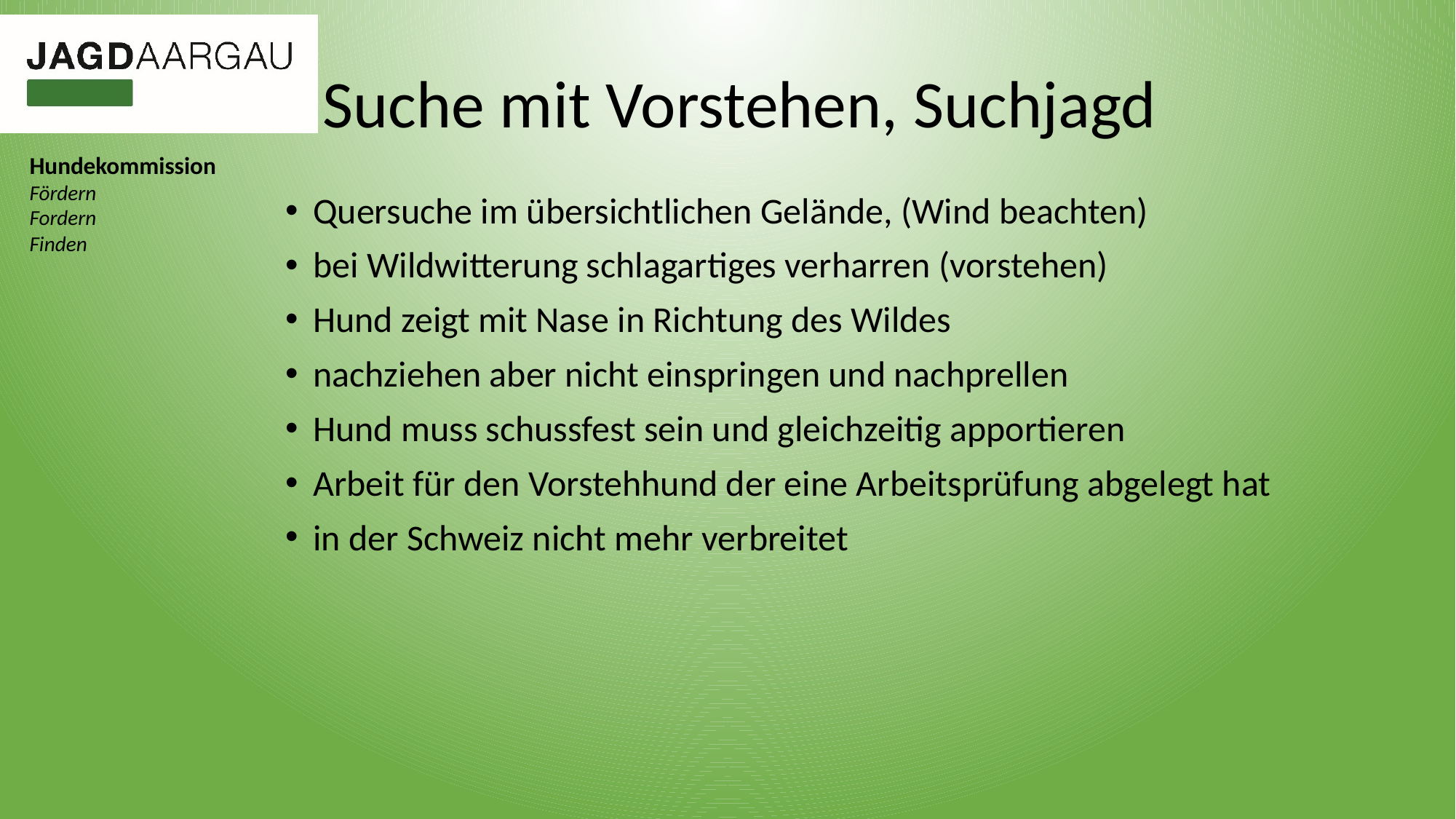

# Suche mit Vorstehen, Suchjagd
Quersuche im übersichtlichen Gelände, (Wind beachten)
bei Wildwitterung schlagartiges verharren (vorstehen)
Hund zeigt mit Nase in Richtung des Wildes
nachziehen aber nicht einspringen und nachprellen
Hund muss schussfest sein und gleichzeitig apportieren
Arbeit für den Vorstehhund der eine Arbeitsprüfung abgelegt hat
in der Schweiz nicht mehr verbreitet